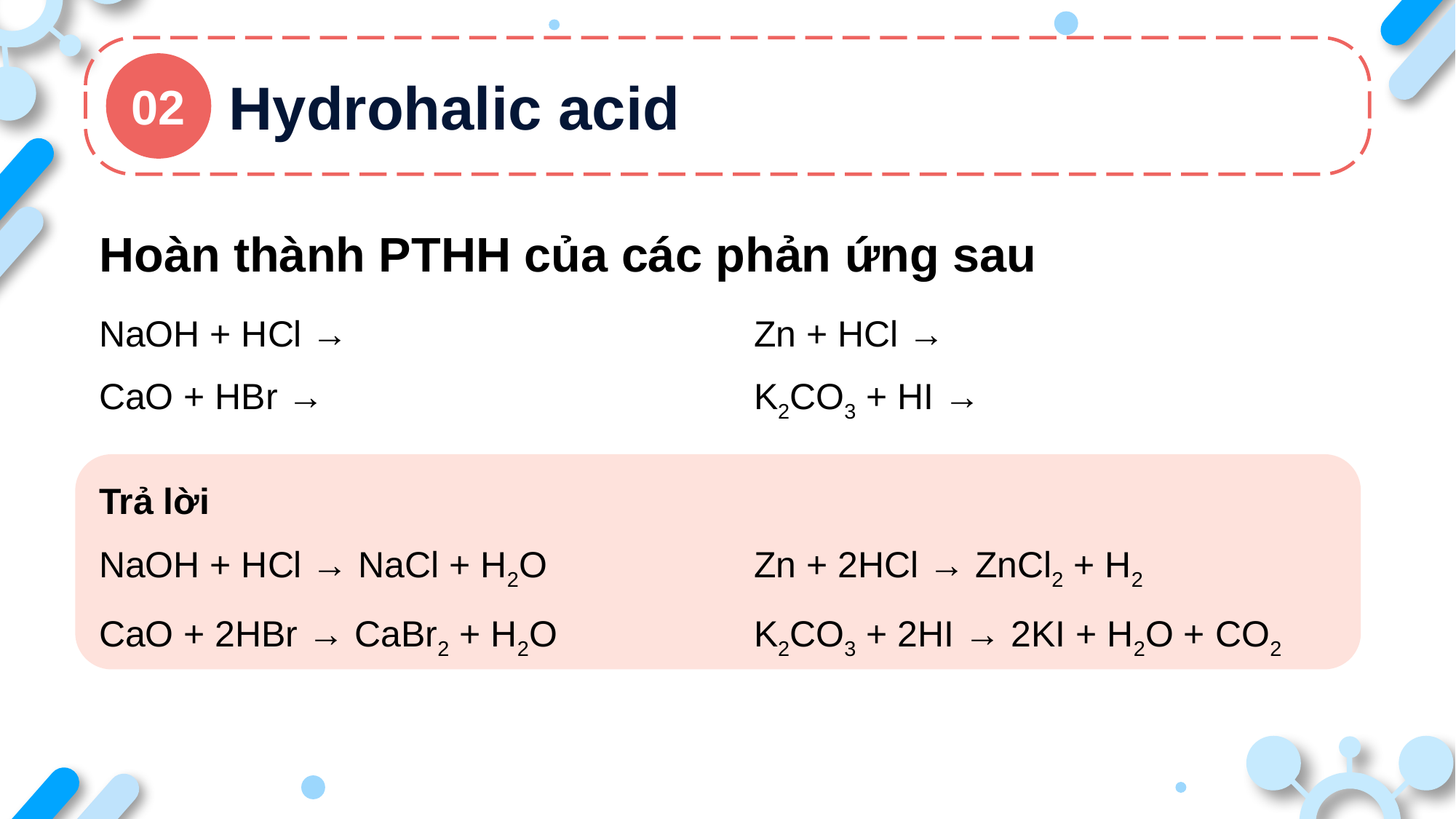

Hydrohalic acid
02
Hoàn thành PTHH của các phản ứng sau

NaOH + HCl →				Zn + HCl →
CaO + HBr →				K2CO3 + HI →

Trả lời
NaOH + HCl → NaCl + H2O		Zn + 2HCl → ZnCl2 + H2
CaO + 2HBr → CaBr2 + H2O		K2CO3 + 2HI → 2KI + H2O + CO2